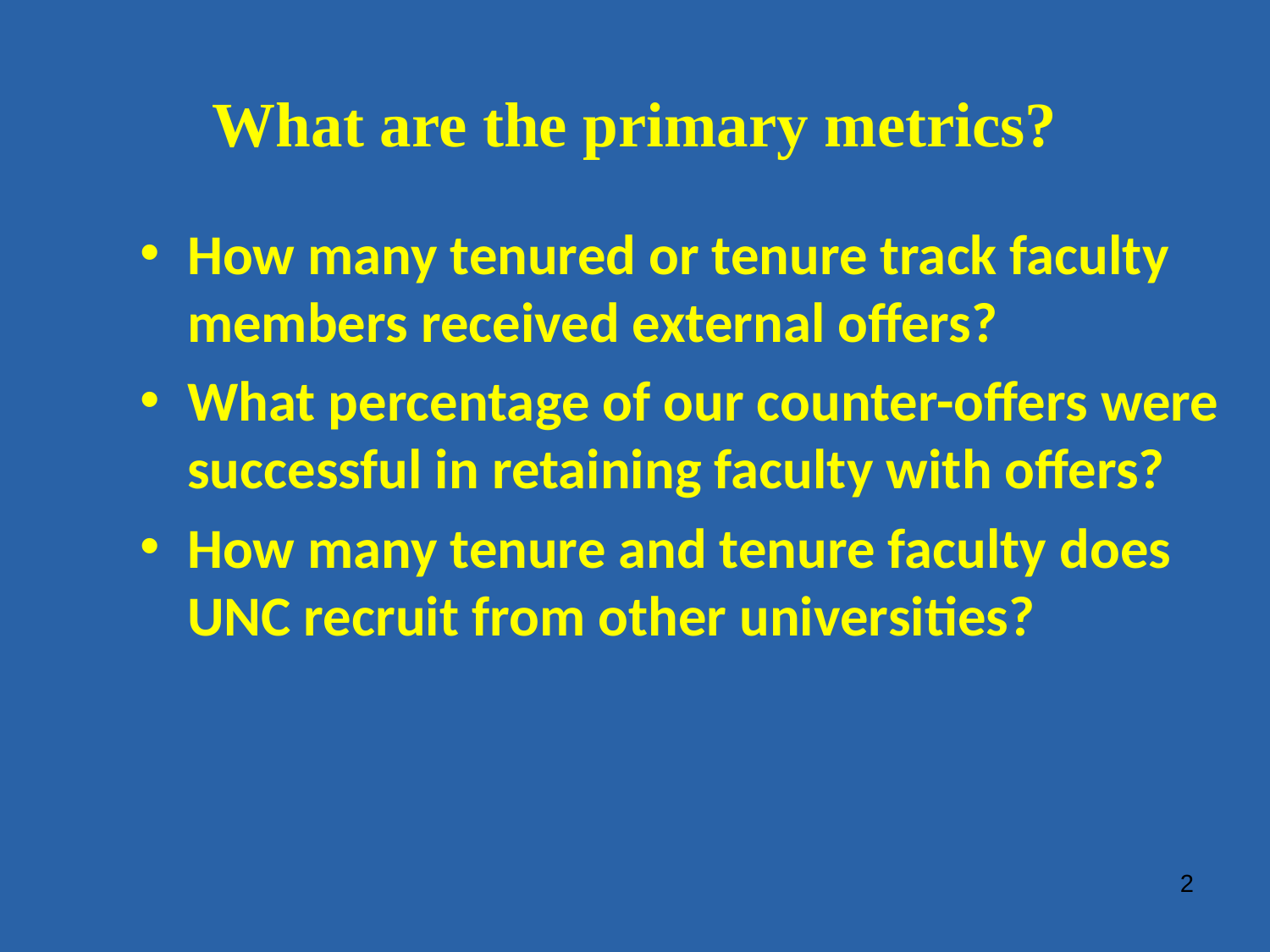

What are the primary metrics?
How many tenured or tenure track faculty members received external offers?
What percentage of our counter-offers were successful in retaining faculty with offers?
How many tenure and tenure faculty does UNC recruit from other universities?

2